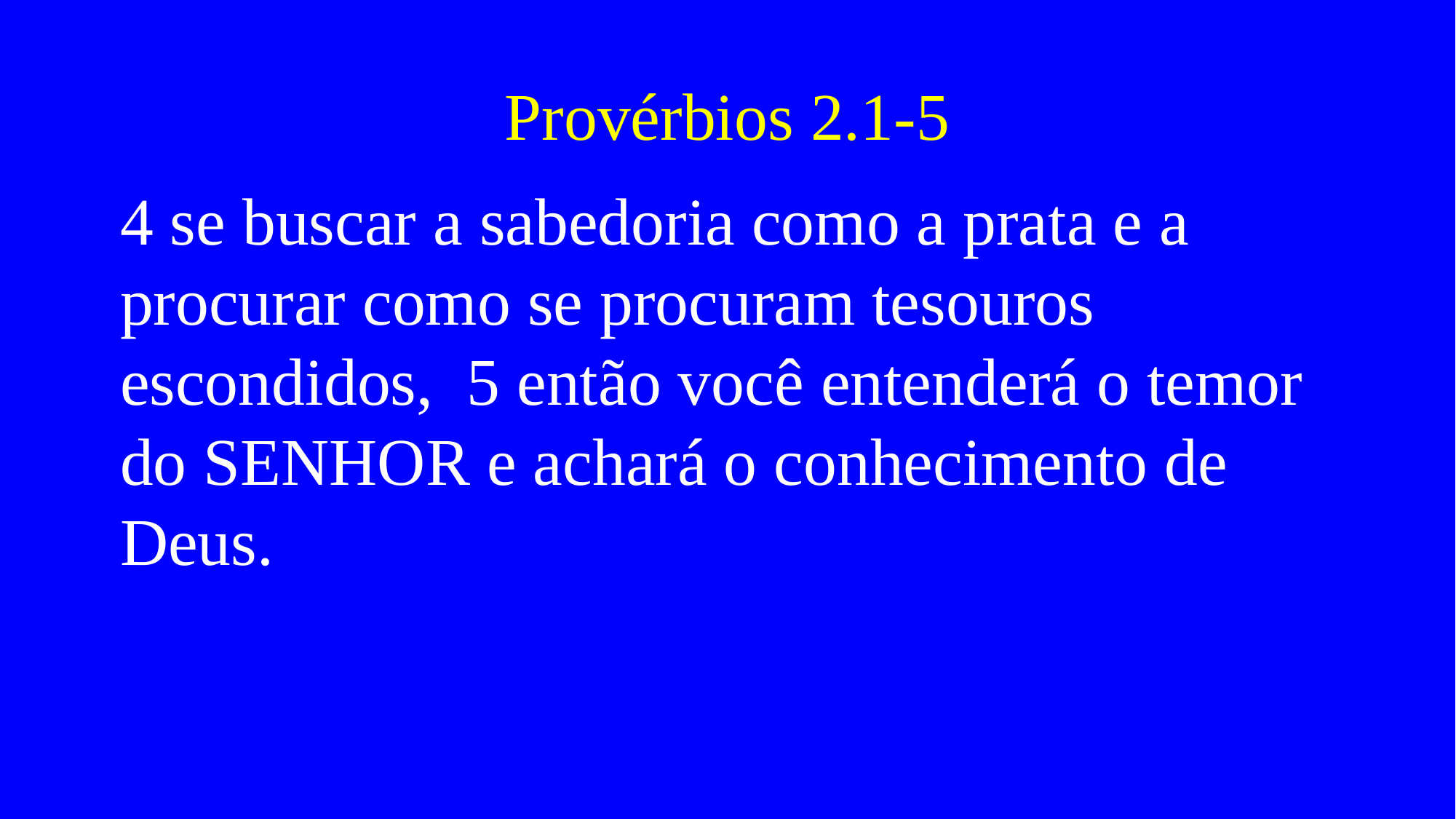

# Provérbios 2.1-5
4 se buscar a sabedoria como a prata e a procurar como se procuram tesouros escondidos,  5 então você entenderá o temor do SENHOR e achará o conhecimento de Deus.